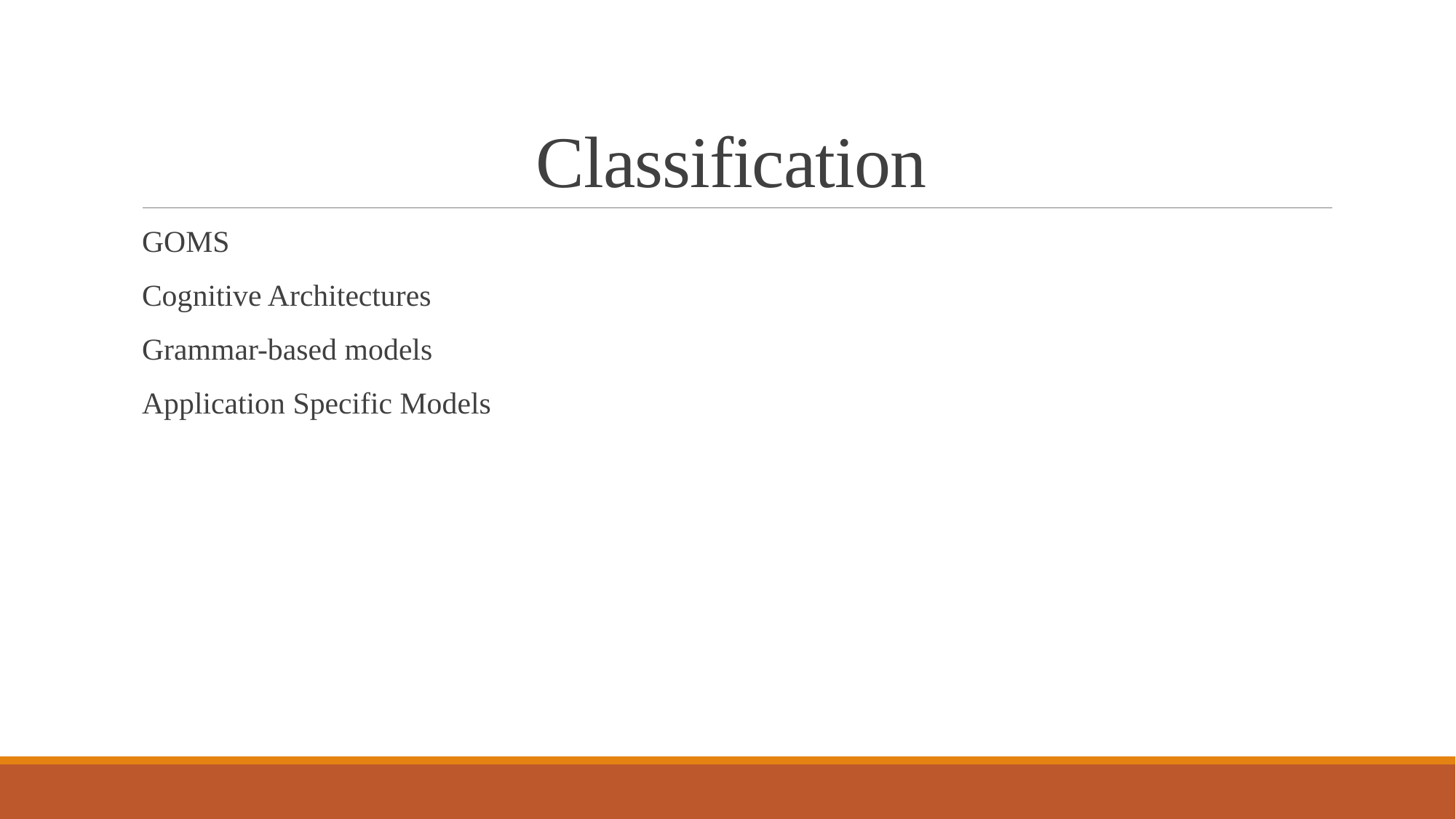

# Classification
GOMS
Cognitive Architectures
Grammar-based models
Application Specific Models